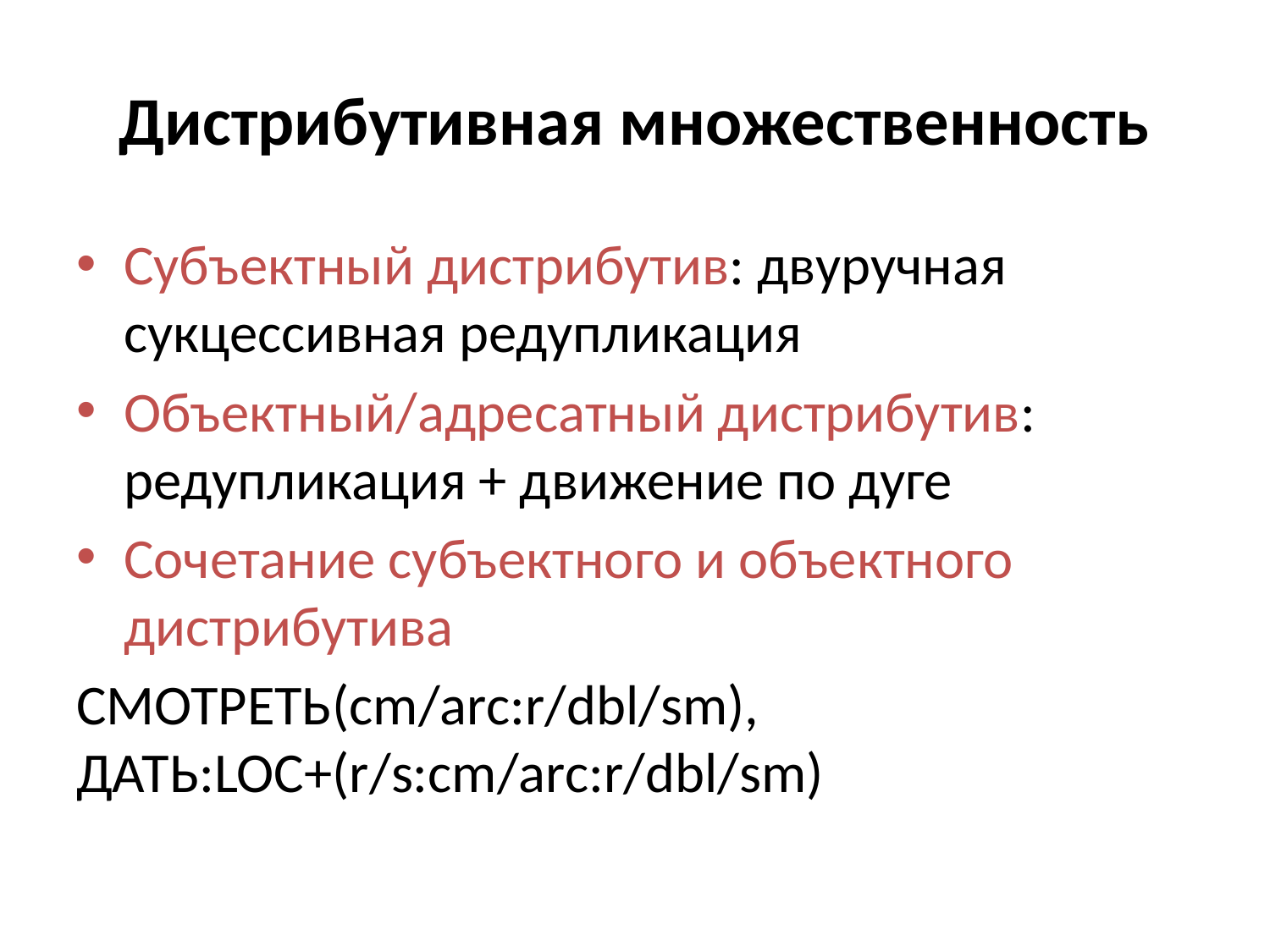

# Дистрибутивная множественность
Субъектный дистрибутив: двуручная сукцессивная редупликация
Объектный/адресатный дистрибутив: редупликация + движение по дуге
Сочетание субъектного и объектного дистрибутива
смотреть(cm/arc:r/dbl/sm), дать:loc+(r/s:cm/arc:r/dbl/sm)